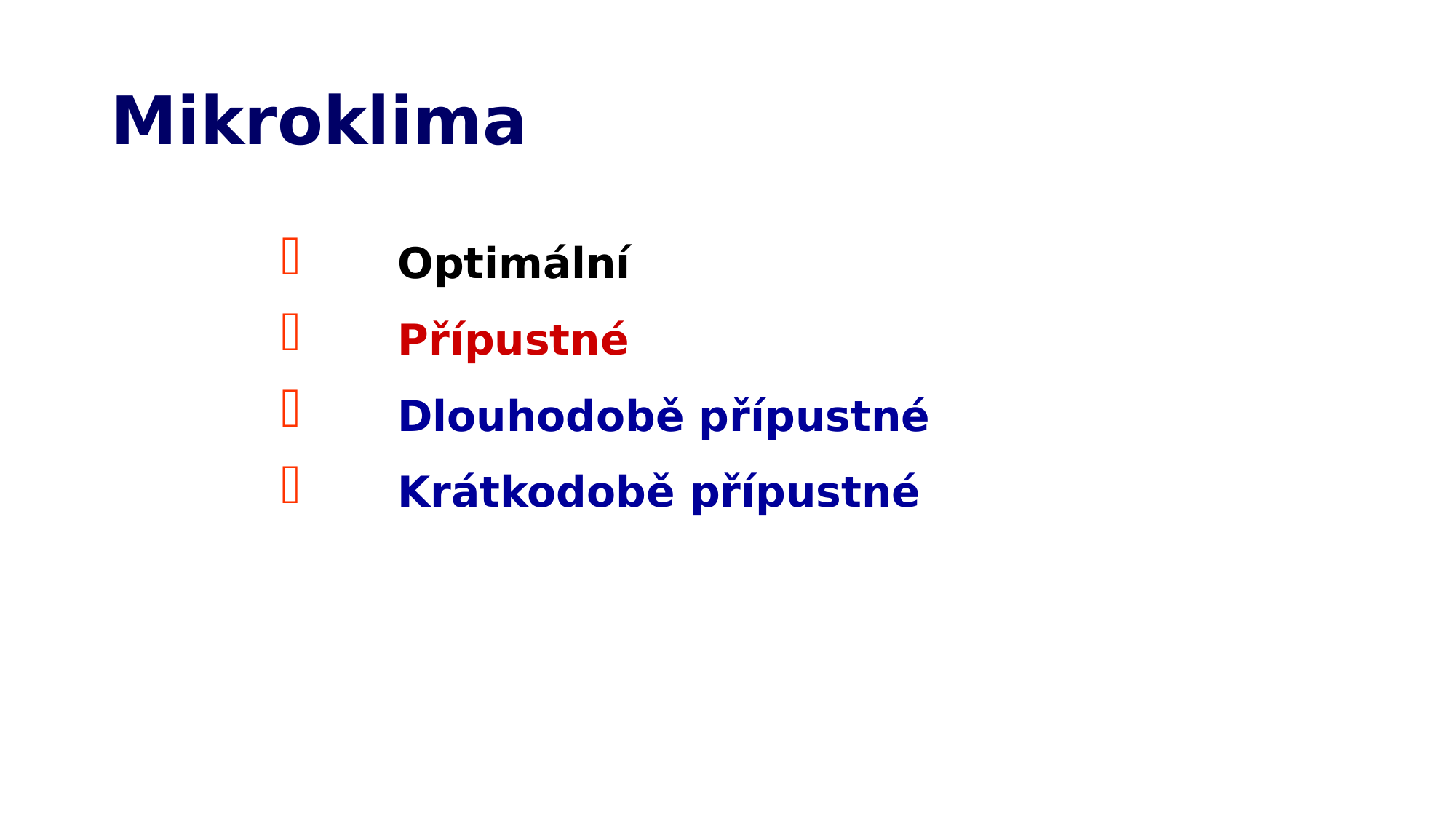

# Mikroklima
Optimální
Přípustné
Dlouhodobě přípustné
Krátkodobě přípustné